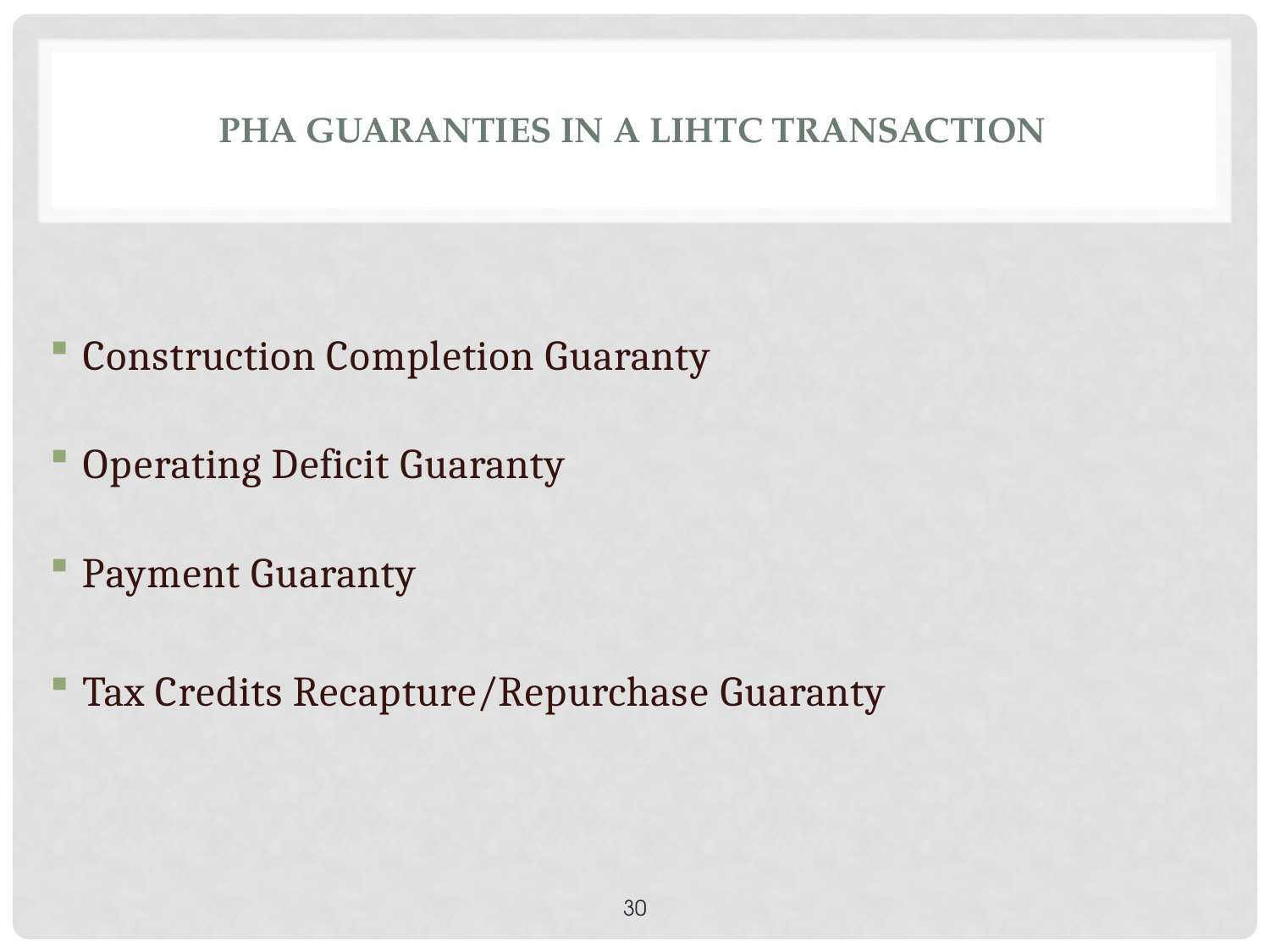

# PHA GUARANTIES IN A LIHTC TRANSACTION
Construction Completion Guaranty

Operating Deficit Guaranty

Payment Guaranty

Tax Credits Recapture/Repurchase Guaranty

30